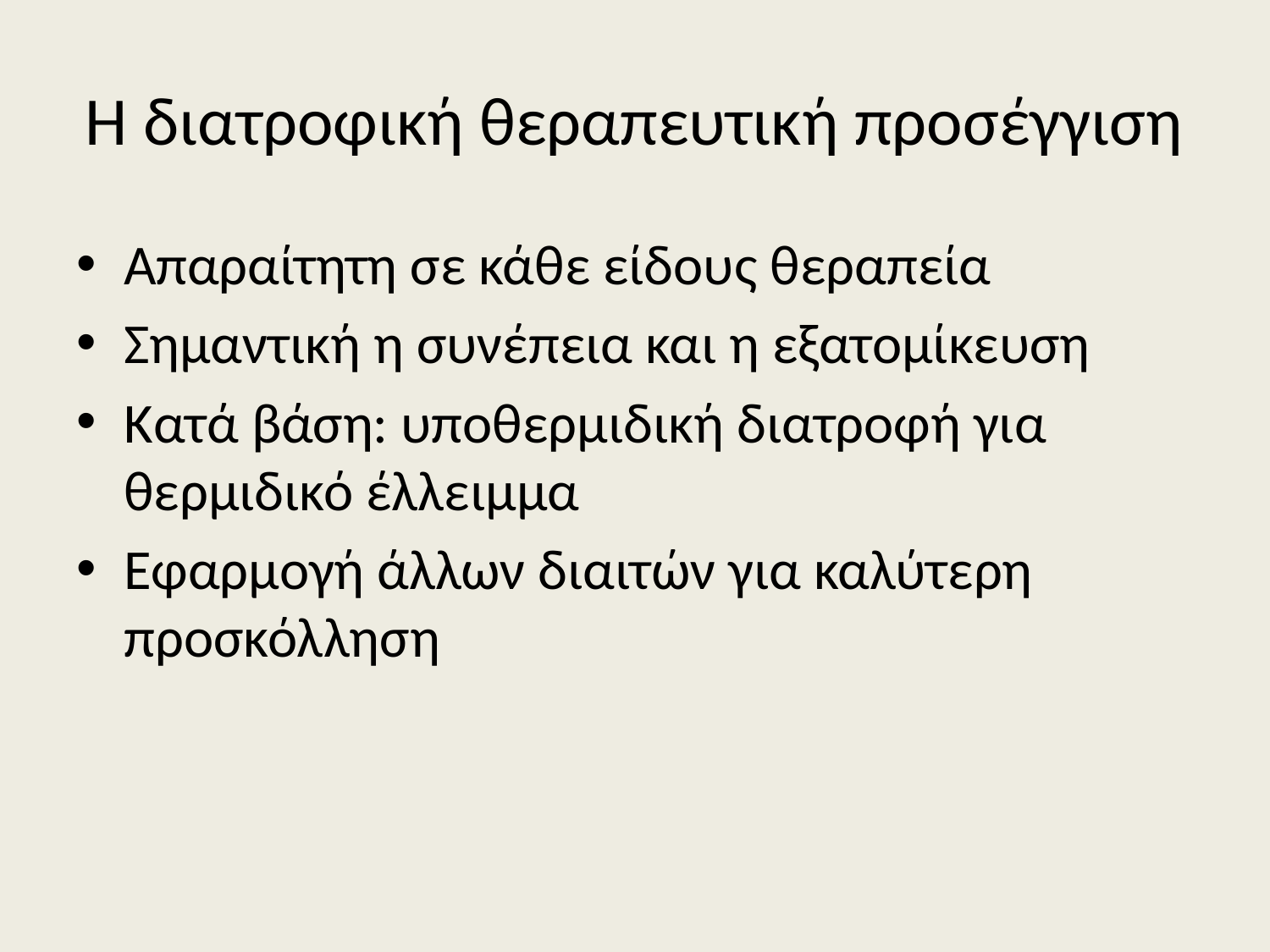

# Η διατροφική θεραπευτική προσέγγιση
Απαραίτητη σε κάθε είδους θεραπεία
Σημαντική η συνέπεια και η εξατομίκευση
Κατά βάση: υποθερμιδική διατροφή για θερμιδικό έλλειμμα
Εφαρμογή άλλων διαιτών για καλύτερη προσκόλληση